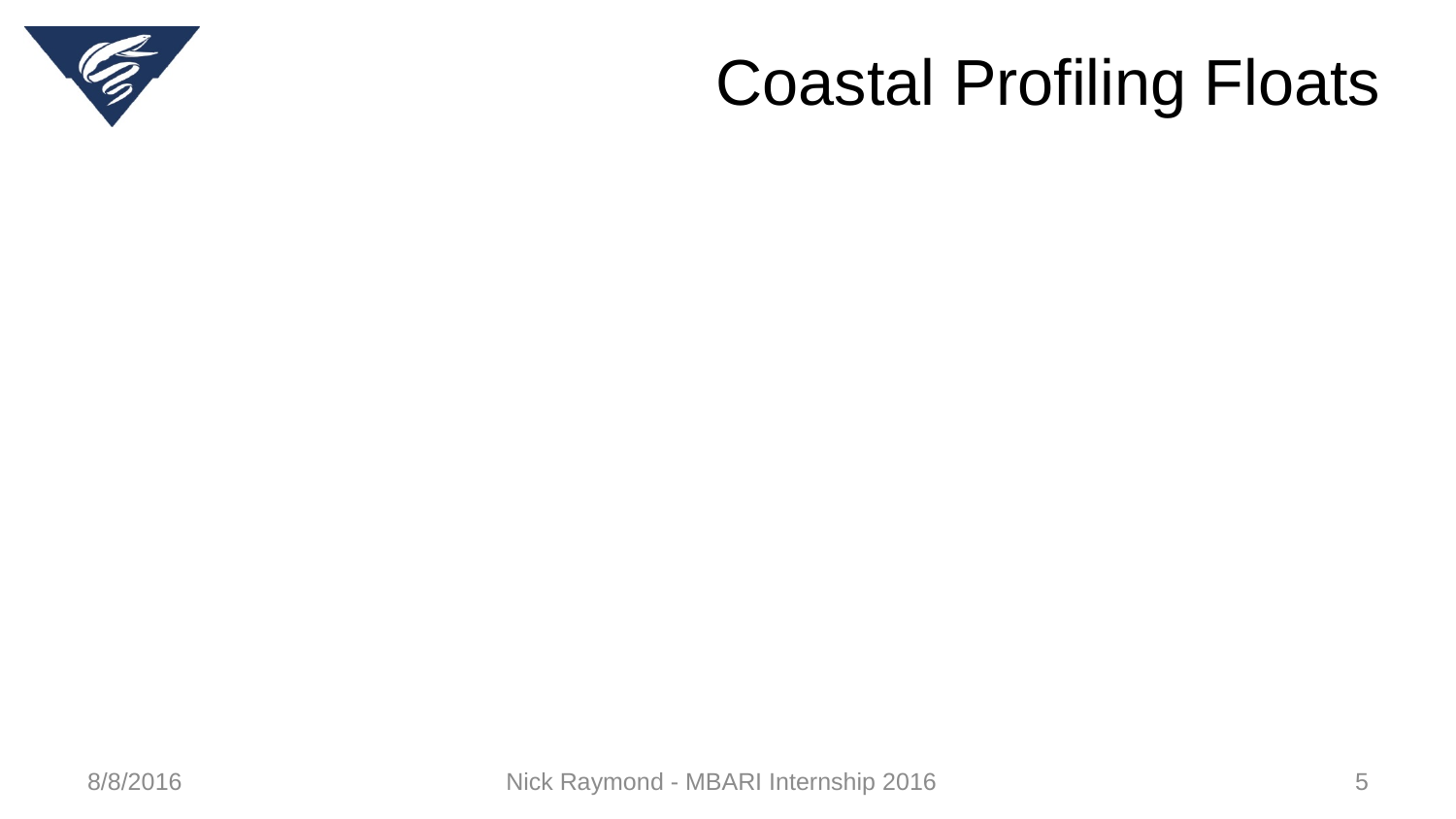

# Coastal Profiling Floats

8/8/2016
Nick Raymond - MBARI Internship 2016
5